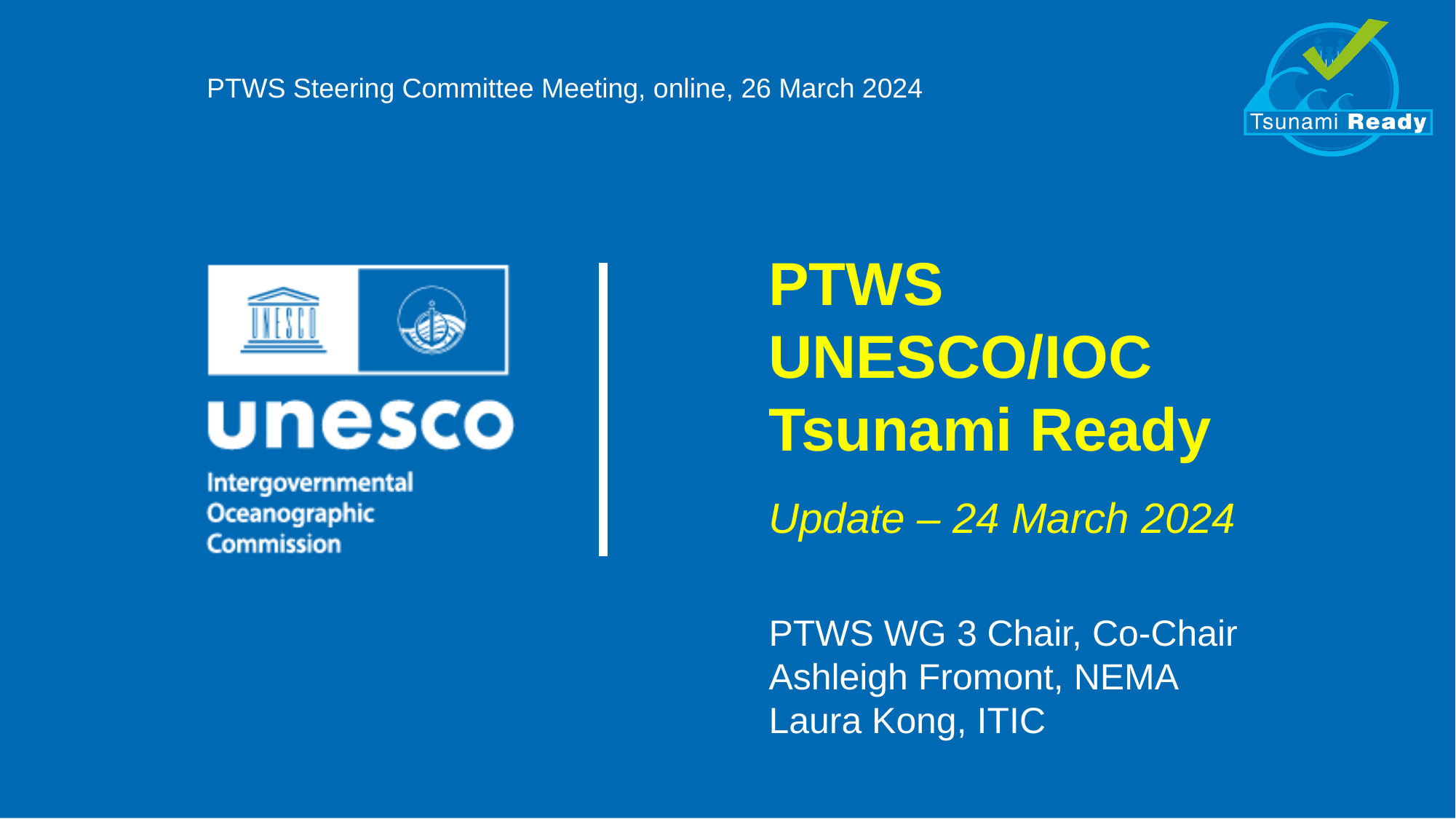

PTWS Steering Committee Meeting, online, 26 March 2024

PTWS
UNESCO/IOC
Tsunami Ready
Update – 24 March 2024

PTWS WG 3 Chair, Co-Chair
Ashleigh Fromont, NEMA
Laura Kong, ITIC